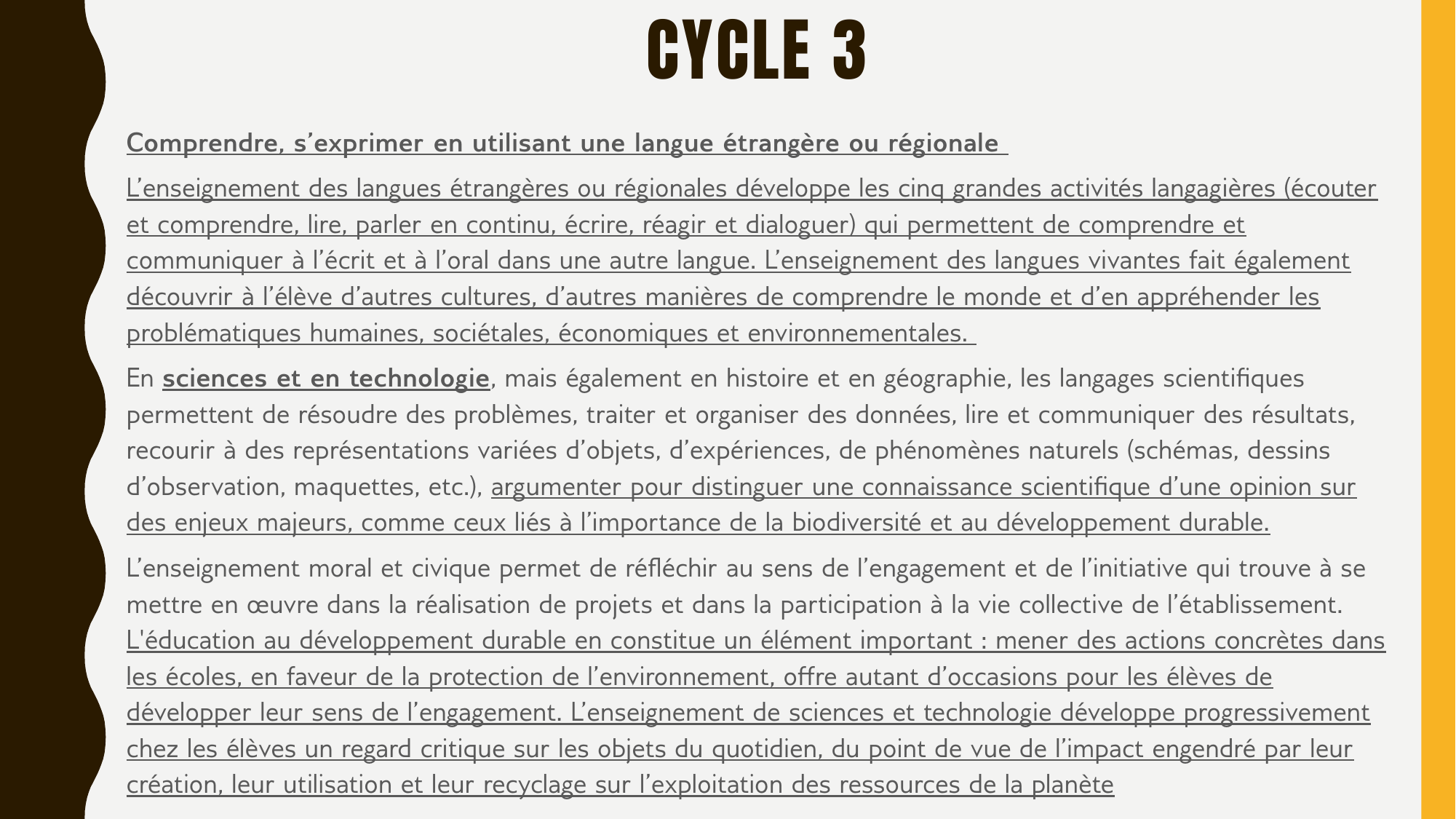

# CYCLE 3
Comprendre, s’exprimer en utilisant une langue étrangère ou régionale
L’enseignement des langues étrangères ou régionales développe les cinq grandes activités langagières (écouter et comprendre, lire, parler en continu, écrire, réagir et dialoguer) qui permettent de comprendre et communiquer à l’écrit et à l’oral dans une autre langue. L’enseignement des langues vivantes fait également découvrir à l’élève d’autres cultures, d’autres manières de comprendre le monde et d’en appréhender les problématiques humaines, sociétales, économiques et environnementales.
En sciences et en technologie, mais également en histoire et en géographie, les langages scientifiques permettent de résoudre des problèmes, traiter et organiser des données, lire et communiquer des résultats, recourir à des représentations variées d’objets, d’expériences, de phénomènes naturels (schémas, dessins d’observation, maquettes, etc.), argumenter pour distinguer une connaissance scientifique d’une opinion sur des enjeux majeurs, comme ceux liés à l’importance de la biodiversité et au développement durable.
L’enseignement moral et civique permet de réfléchir au sens de l’engagement et de l’initiative qui trouve à se mettre en œuvre dans la réalisation de projets et dans la participation à la vie collective de l’établissement. L'éducation au développement durable en constitue un élément important : mener des actions concrètes dans les écoles, en faveur de la protection de l’environnement, offre autant d’occasions pour les élèves de développer leur sens de l’engagement. L’enseignement de sciences et technologie développe progressivement chez les élèves un regard critique sur les objets du quotidien, du point de vue de l’impact engendré par leur création, leur utilisation et leur recyclage sur l’exploitation des ressources de la planète